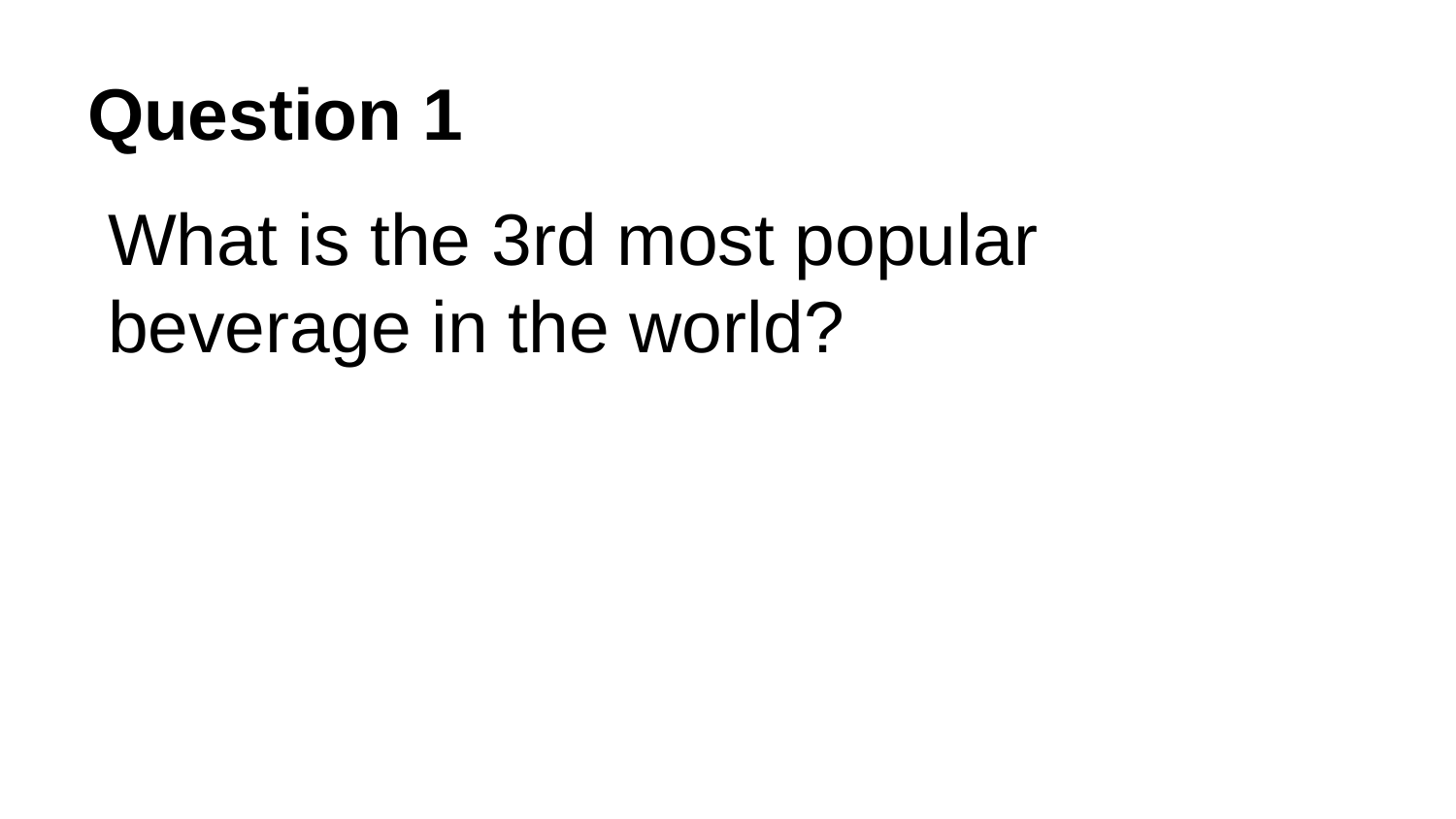

# Question 1
What is the 3rd most popular beverage in the world?